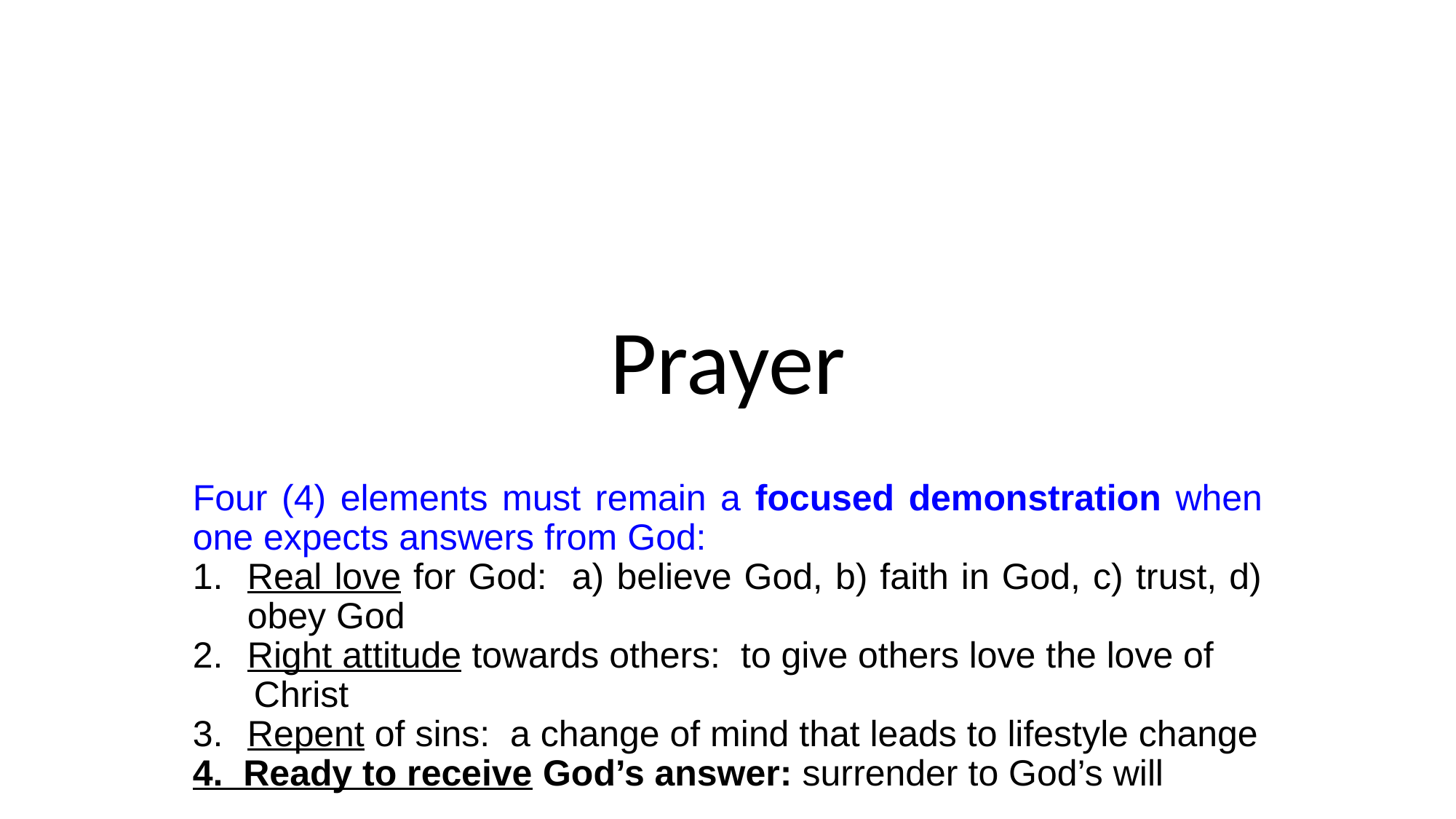

# Prayer

Four (4) elements must remain a focused demonstration when one expects answers from God:
Real love for God:  a) believe God, b) faith in God, c) trust, d) obey God
Right attitude towards others:  to give others love the love of
      Christ
Repent of sins:  a change of mind that leads to lifestyle change
4.  Ready to receive God’s answer: surrender to God’s will